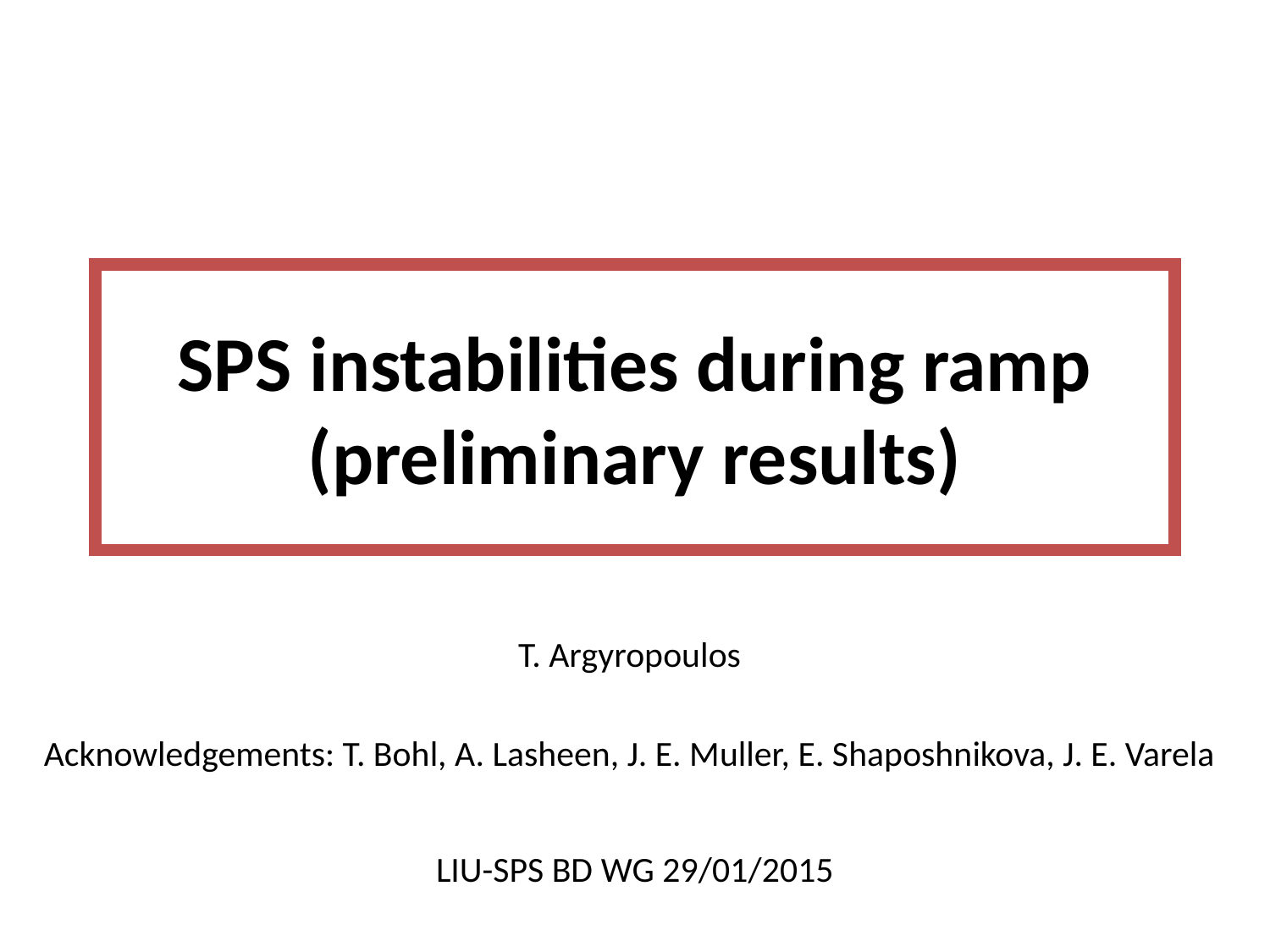

# SPS instabilities during ramp (preliminary results)
T. Argyropoulos

Acknowledgements: T. Bohl, A. Lasheen, J. E. Muller, E. Shaposhnikova, J. E. Varela

LIU-SPS BD WG 29/01/2015